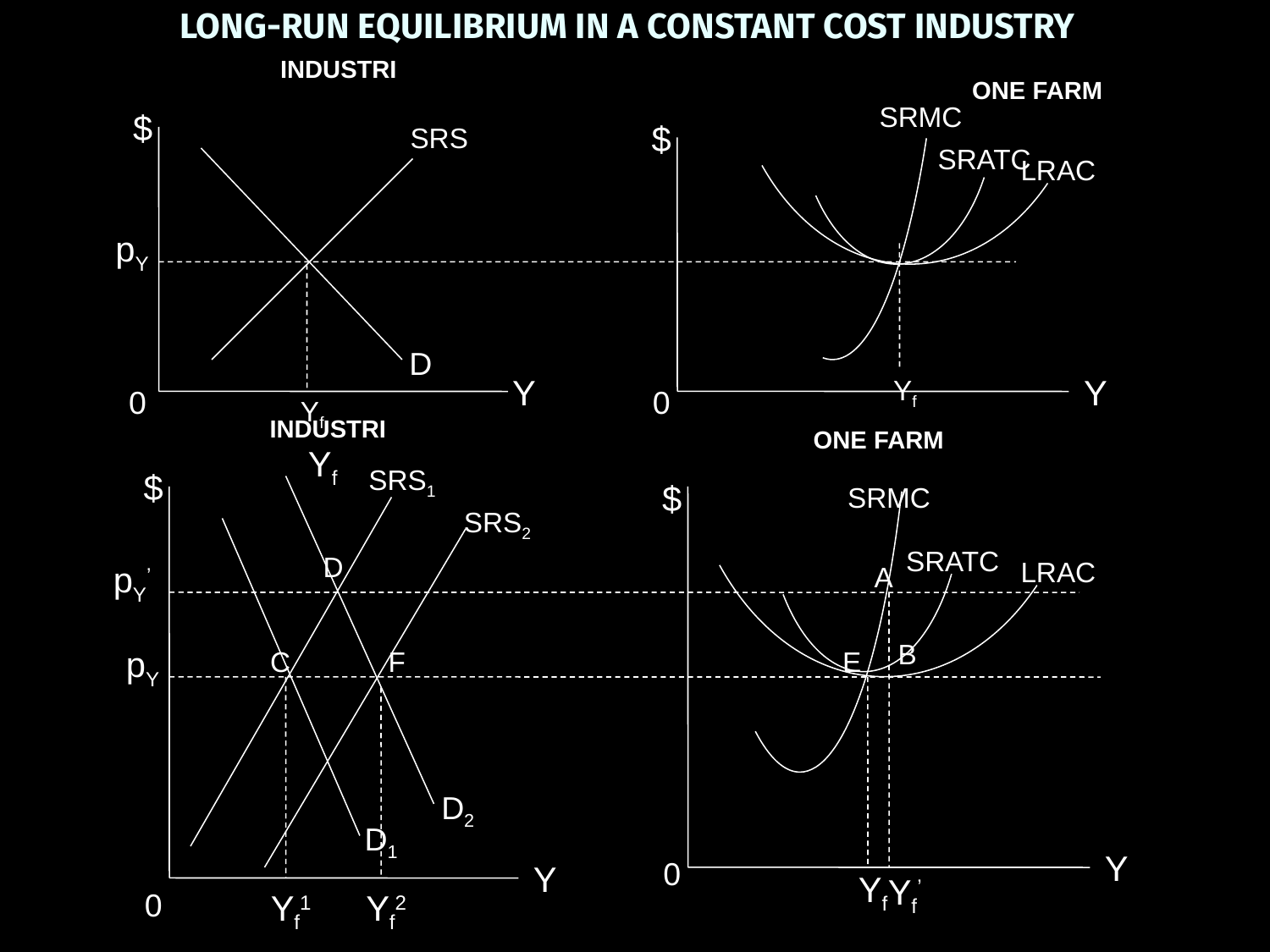

SRMC
$
SRS

$
SRATC

LRAC

pY

D
Y
0
Yf
Y
0

# LONG-RUN EQUILIBRIUM IN A CONSTANT COST INDUSTRY
INDUSTRI
ONE FARM

Yf
SRS1
$
$
SRMC

SRS2

D
SRATC
A
LRAC
pY’

B
C
F
E
pY

D2
D1
Y
Y
0
Yf1
Yf2

Yf’
0

Yf
INDUSTRI
ONE FARM

Yf